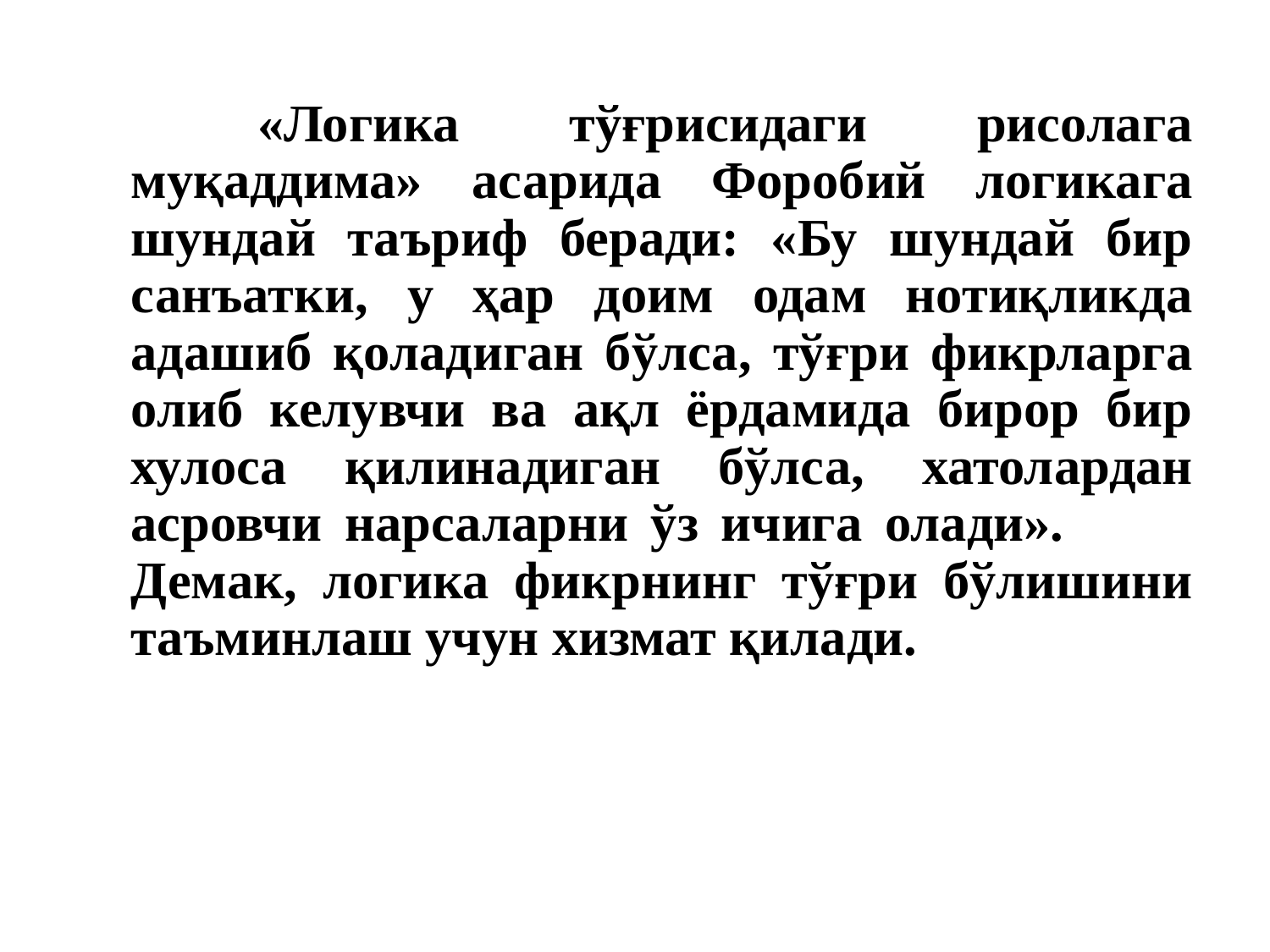

«Логика тўғрисидаги рисолага муқаддима» асарида Форобий логикага шундай таъриф беради: «Бу шундай бир санъатки, у ҳар доим одам нотиқликда адашиб қоладиган бўлса, тўғри фикрларга олиб келувчи ва ақл ёрдамида бирор бир хулоса қилинадиган бўлса, хатолардан асровчи нарсаларни ўз ичига олади». 	Демак, логика фикрнинг тўғри бўлишини таъминлаш учун хизмат қилади.